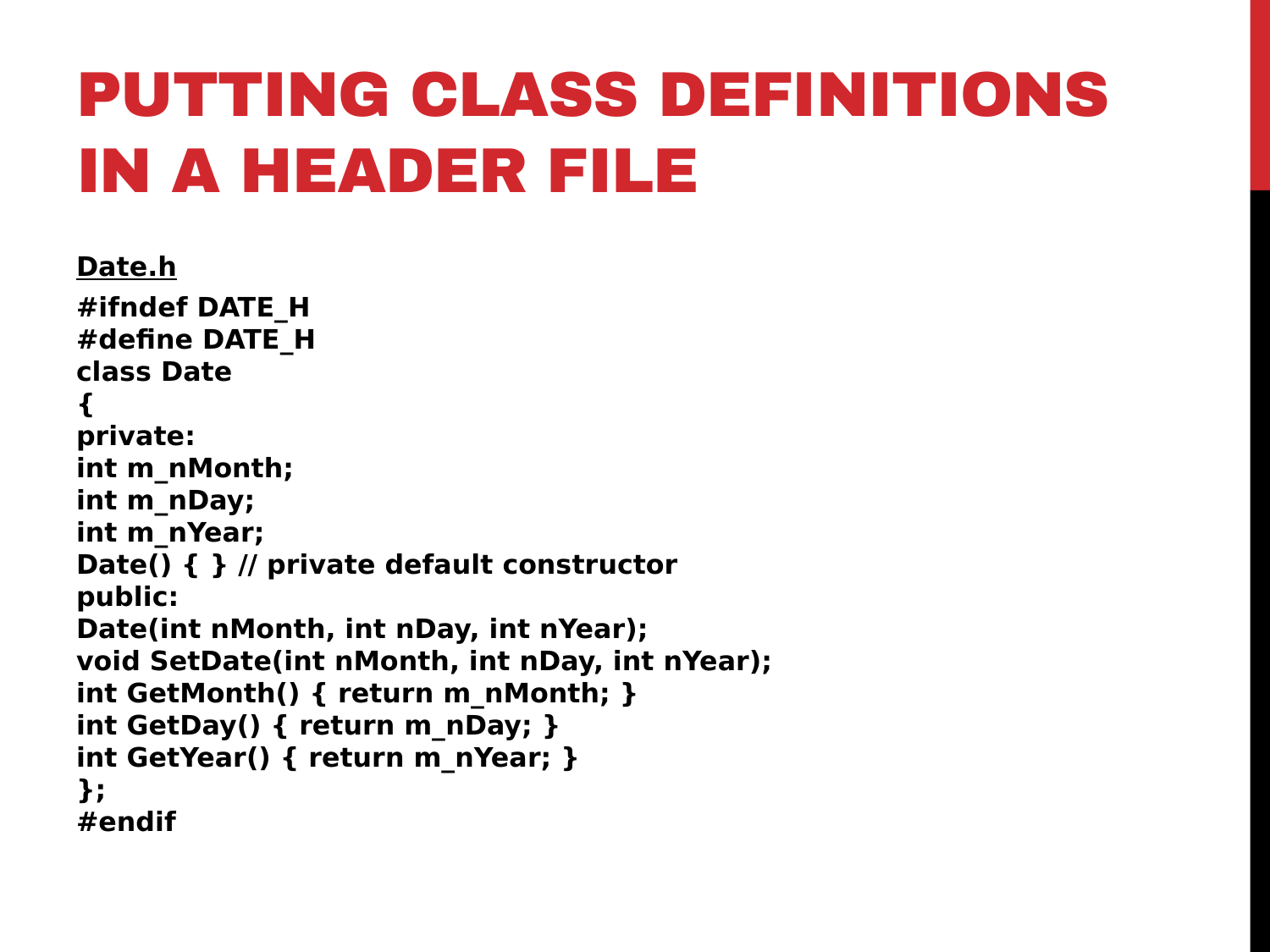

# Putting class definitions in a header file
Date.h
#ifndef DATE_H
#define DATE_H
class Date
{
private:
int m_nMonth;
int m_nDay;
int m_nYear;
Date() { } // private default constructor
public:
Date(int nMonth, int nDay, int nYear);
void SetDate(int nMonth, int nDay, int nYear);
int GetMonth() { return m_nMonth; }
int GetDay() { return m_nDay; }
int GetYear() { return m_nYear; }
};
#endif